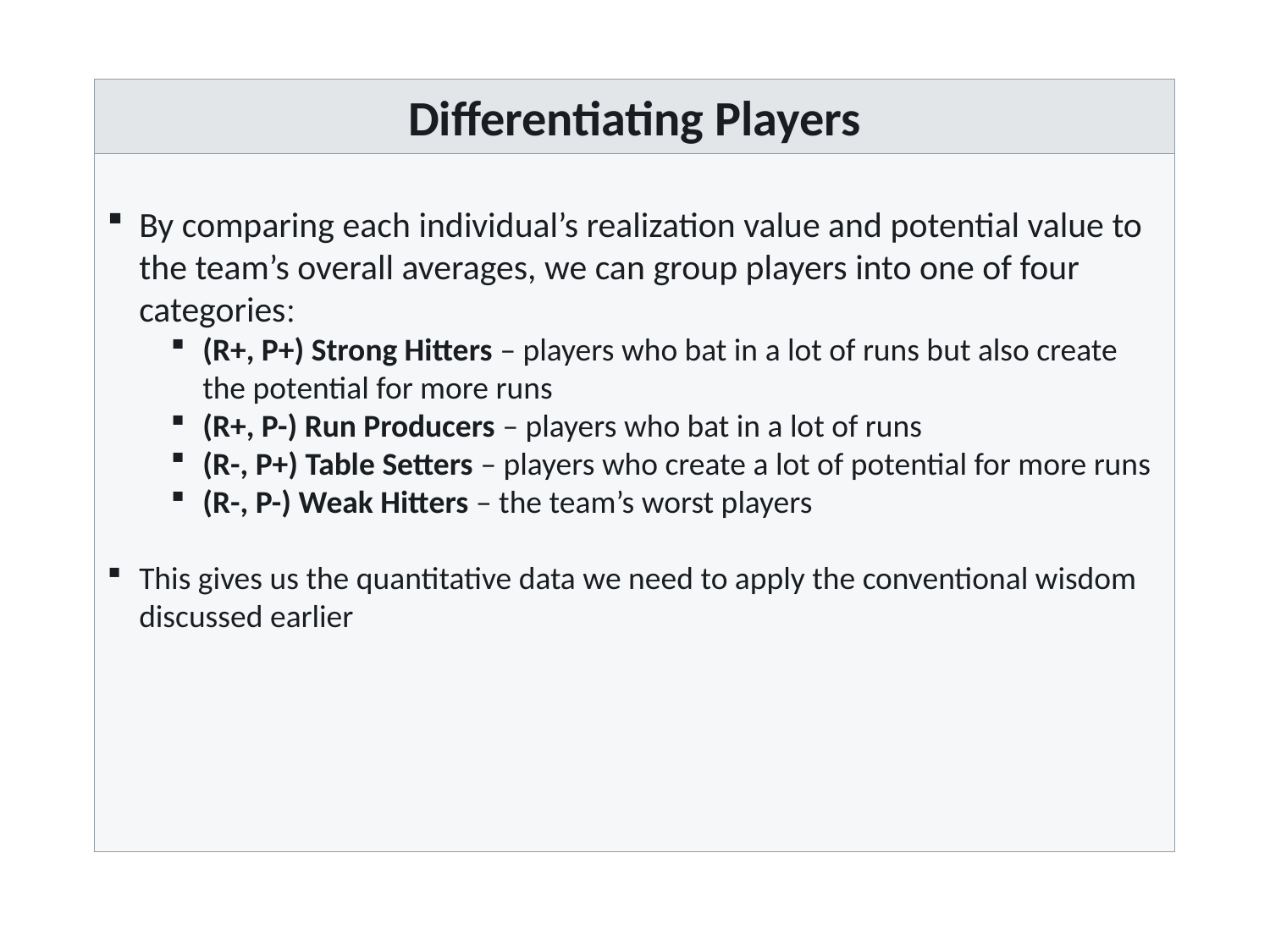

Differentiating Players

By comparing each individual’s realization value and potential value to the team’s overall averages, we can group players into one of four categories:
(R+, P+) Strong Hitters – players who bat in a lot of runs but also create the potential for more runs
(R+, P-) Run Producers – players who bat in a lot of runs
(R-, P+) Table Setters – players who create a lot of potential for more runs
(R-, P-) Weak Hitters – the team’s worst players

This gives us the quantitative data we need to apply the conventional wisdom discussed earlier